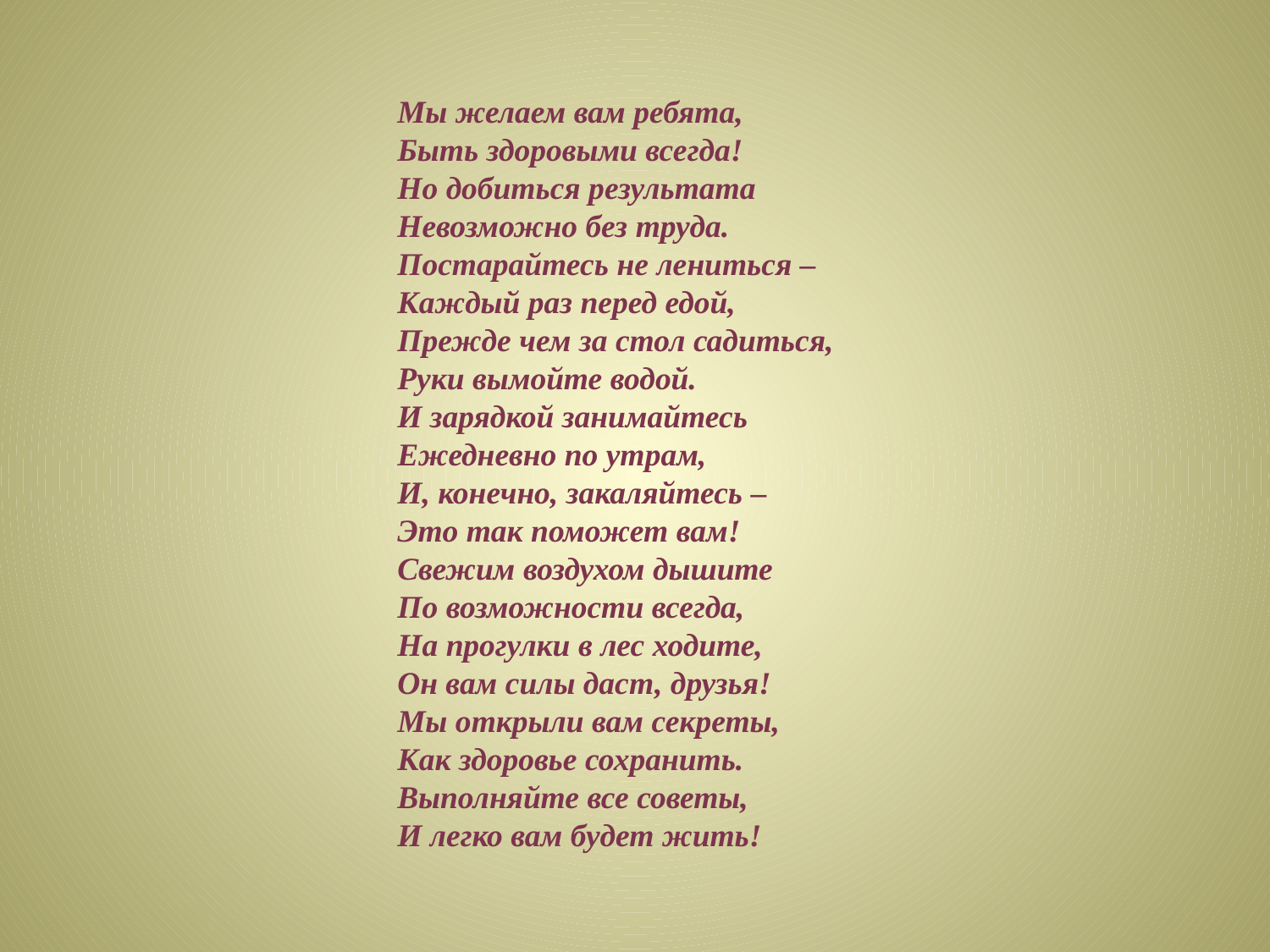

Мы желаем вам ребята,
Быть здоровыми всегда!
Но добиться результата
Невозможно без труда.
Постарайтесь не лениться –
Каждый раз перед едой,
Прежде чем за стол садиться,
Руки вымойте водой.
И зарядкой занимайтесь
Ежедневно по утрам,
И, конечно, закаляйтесь –
Это так поможет вам!
Свежим воздухом дышите
По возможности всегда,
На прогулки в лес ходите,
Он вам силы даст, друзья!
Мы открыли вам секреты,
Как здоровье сохранить.
Выполняйте все советы,
И легко вам будет жить!